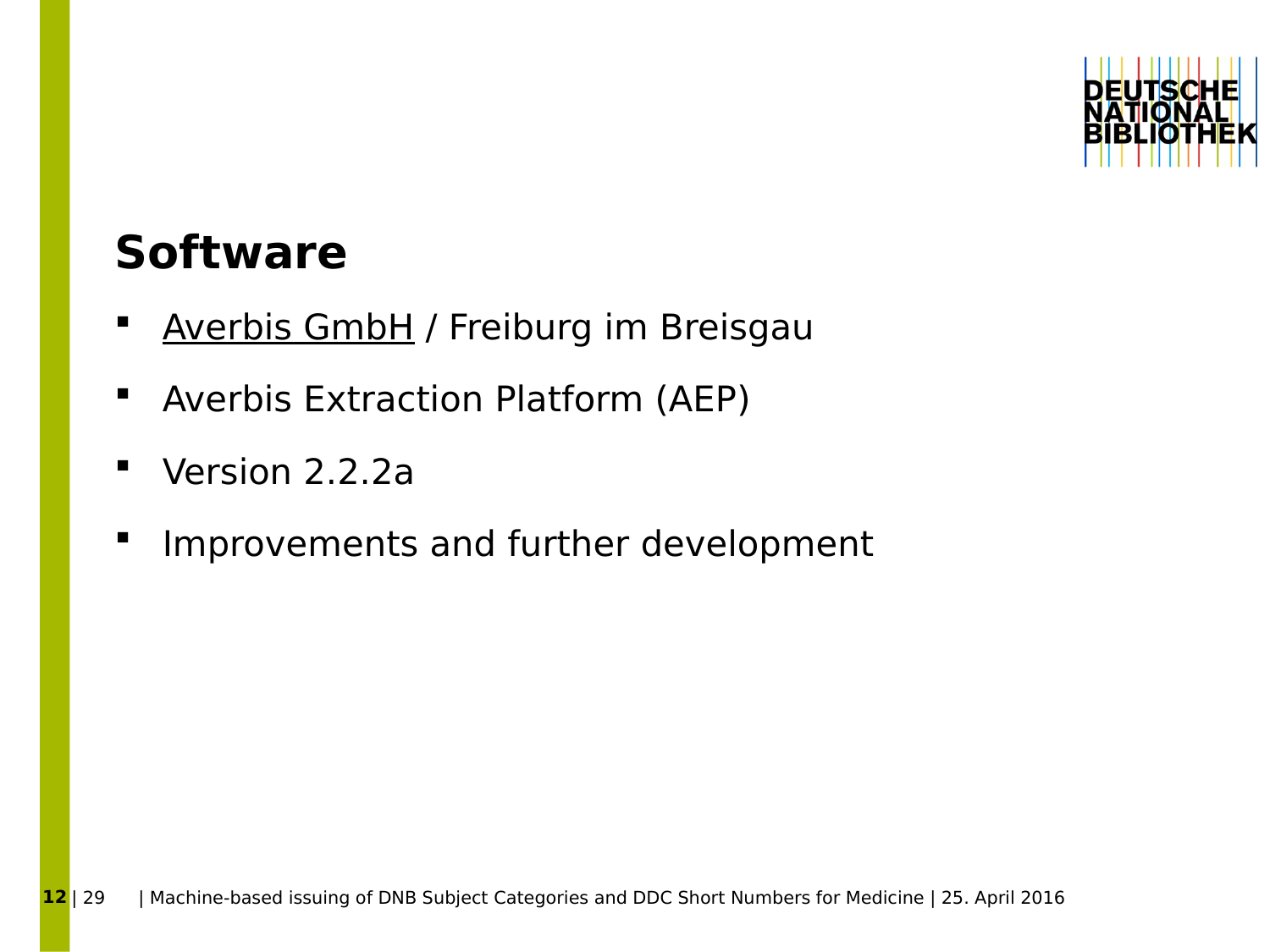

12
# Software
Averbis GmbH / Freiburg im Breisgau
Averbis Extraction Platform (AEP)
Version 2.2.2a
Improvements and further development

| 29      | Machine-based issuing of DNB Subject Categories and DDC Short Numbers for Medicine | 25. April 2016